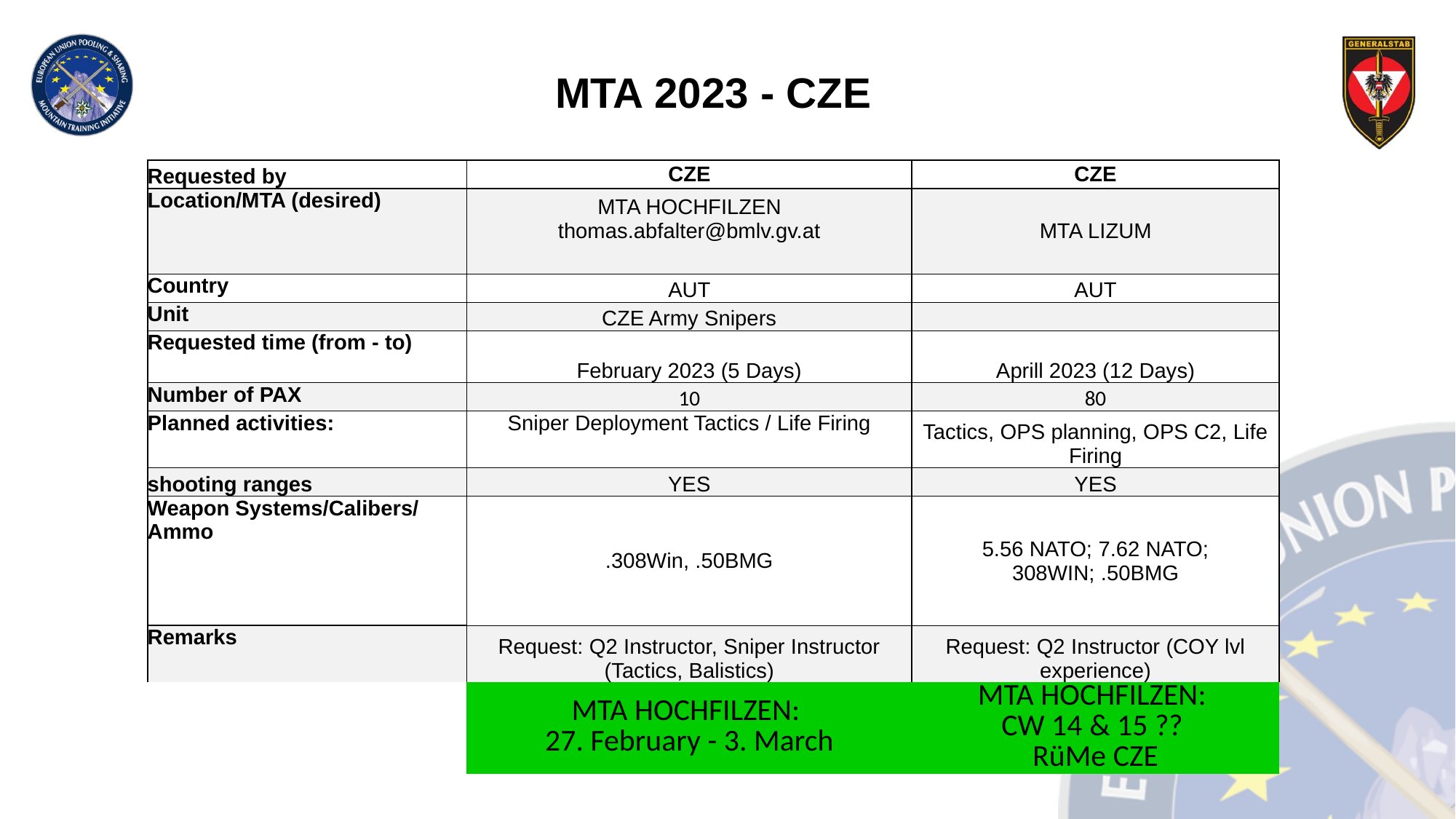

# MTA 2023 - CZE
| Requested by | CZE | CZE |
| --- | --- | --- |
| Location/MTA (desired) | MTA HOCHFILZEN thomas.abfalter@bmlv.gv.at | MTA LIZUM |
| Country | AUT | AUT |
| Unit | CZE Army Snipers |  |
| Requested time (from - to) | February 2023 (5 Days) | Aprill 2023 (12 Days) |
| Number of PAX | 10 | 80 |
| Planned activities: | Sniper Deployment Tactics / Life Firing | Tactics, OPS planning, OPS C2, Life Firing |
| shooting ranges | YES | YES |
| Weapon Systems/Calibers/ Ammo | .308Win, .50BMG | 5.56 NATO; 7.62 NATO; 308WIN; .50BMG |
| Remarks | Request: Q2 Instructor, Sniper Instructor (Tactics, Balistics) | Request: Q2 Instructor (COY lvl experience) |
|  | MTA HOCHFILZEN: 27. February - 3. March | MTA HOCHFILZEN: CW 14 & 15 ?? RüMe CZE |